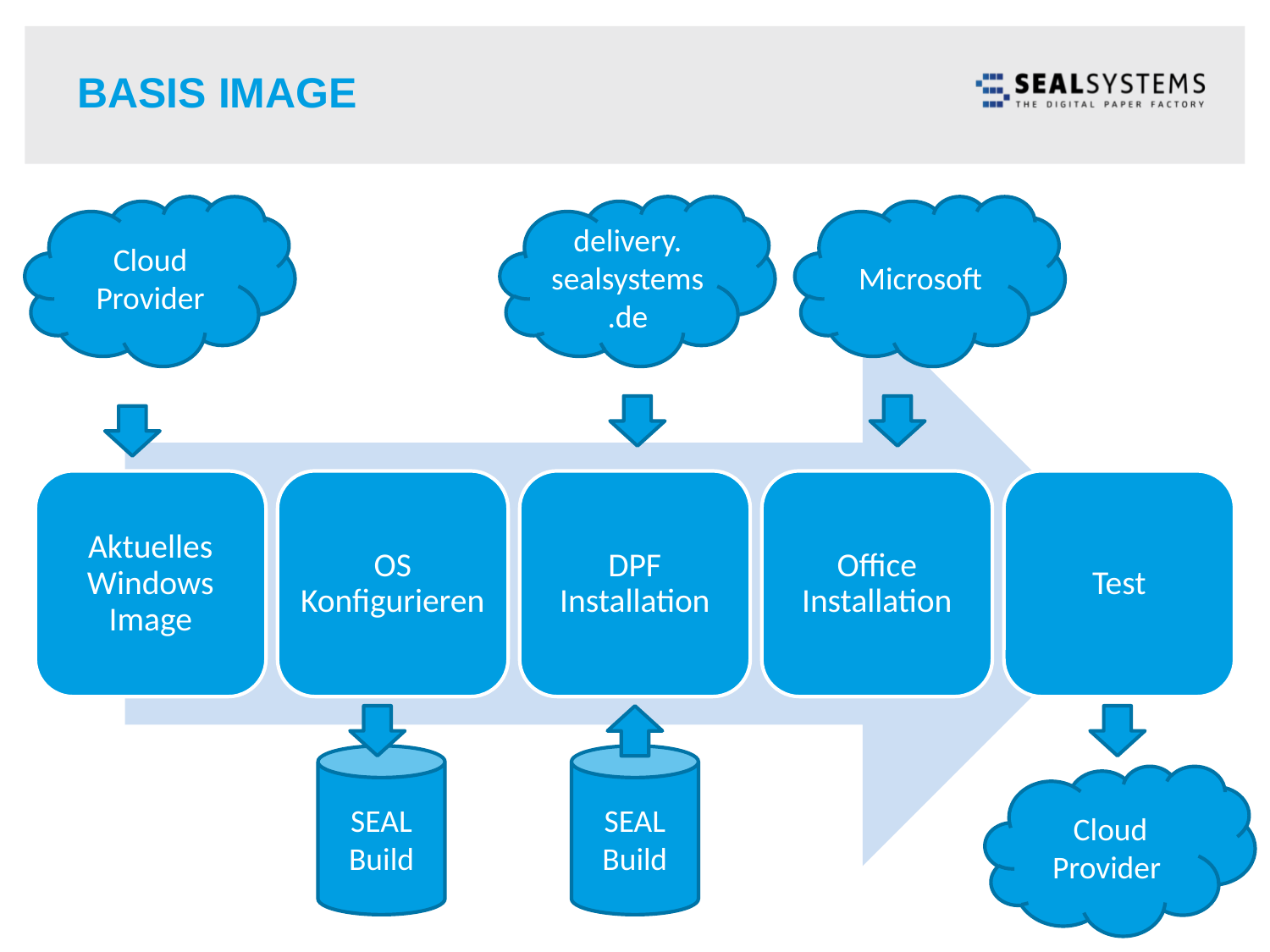

# Basis Image
Cloud Provider
delivery.
sealsystems.de
Microsoft
Aktuelles Windows Image
OS Konfigurieren
DPF Installation
Office Installation
Test

SEAL Build
SEAL Build
Cloud Provider